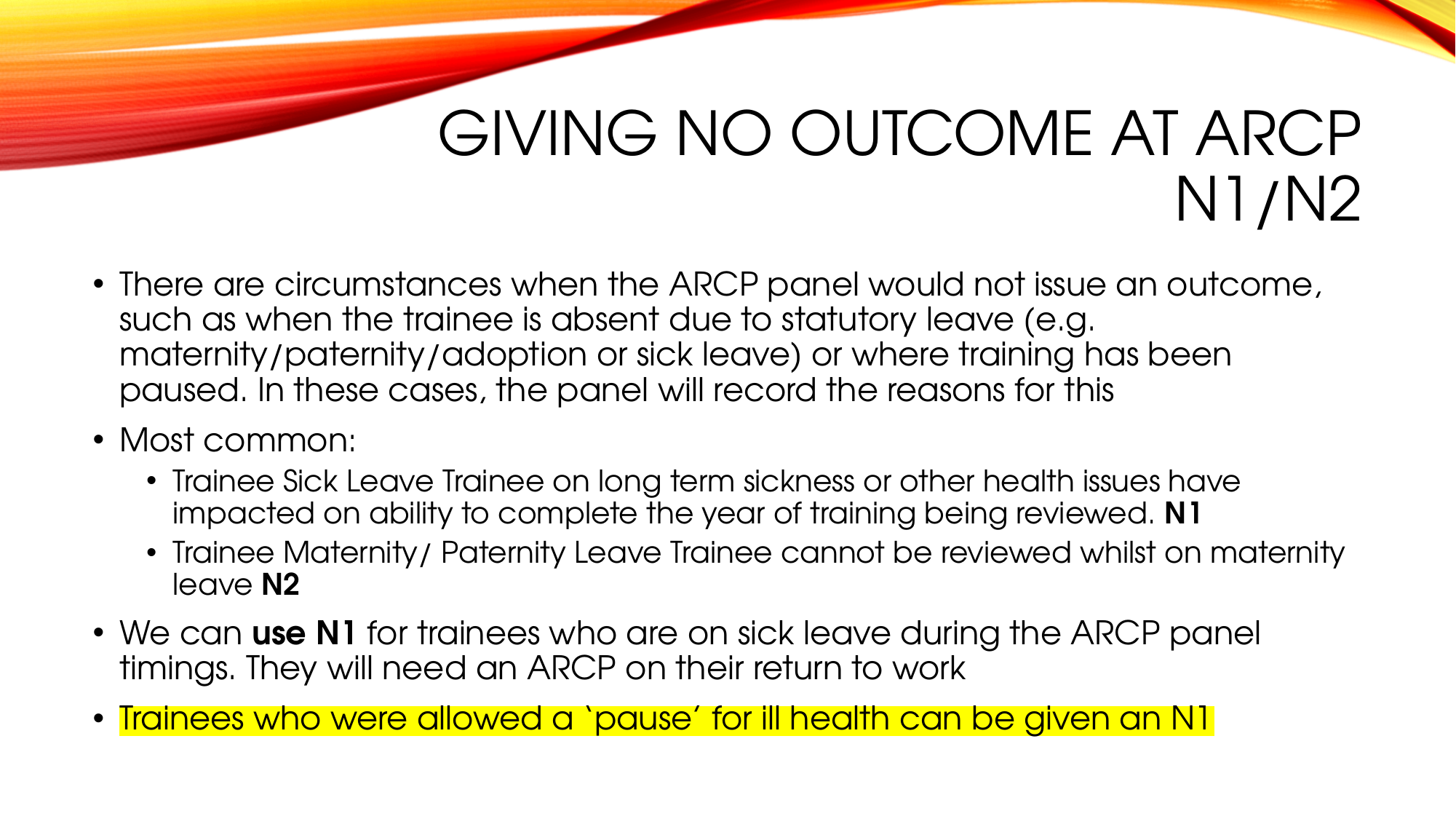

# Giving No outcome at ARCP N1/N2
There are circumstances when the ARCP panel would not issue an outcome, such as when the trainee is absent due to statutory leave (e.g. maternity/paternity/adoption or sick leave) or where training has been paused. In these cases, the panel will record the reasons for this
Most common:
Trainee Sick Leave Trainee on long term sickness or other health issues have impacted on ability to complete the year of training being reviewed. N1
Trainee Maternity/ Paternity Leave Trainee cannot be reviewed whilst on maternity leave N2
We can use N1 for trainees who are on sick leave during the ARCP panel timings. They will need an ARCP on their return to work
Trainees who were allowed a ‘pause’ for ill health can be given an N1